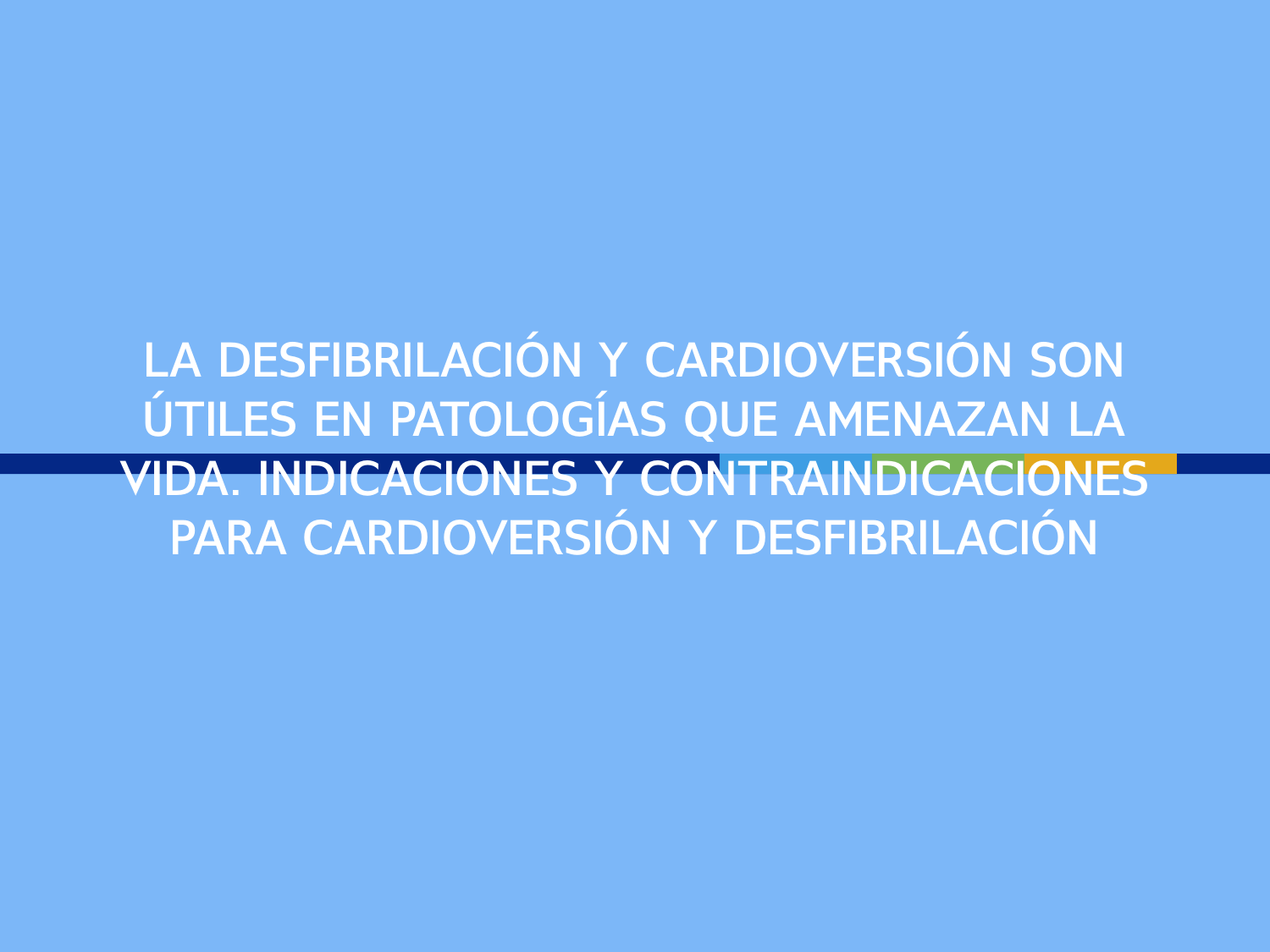

# LA DESFIBRILACIÓN Y CARDIOVERSIÓN SON ÚTILES EN PATOLOGÍAS QUE AMENAZAN LA VIDA. INDICACIONES Y CONTRAINDICACIONES PARA CARDIOVERSIÓN Y DESFIBRILACIÓN